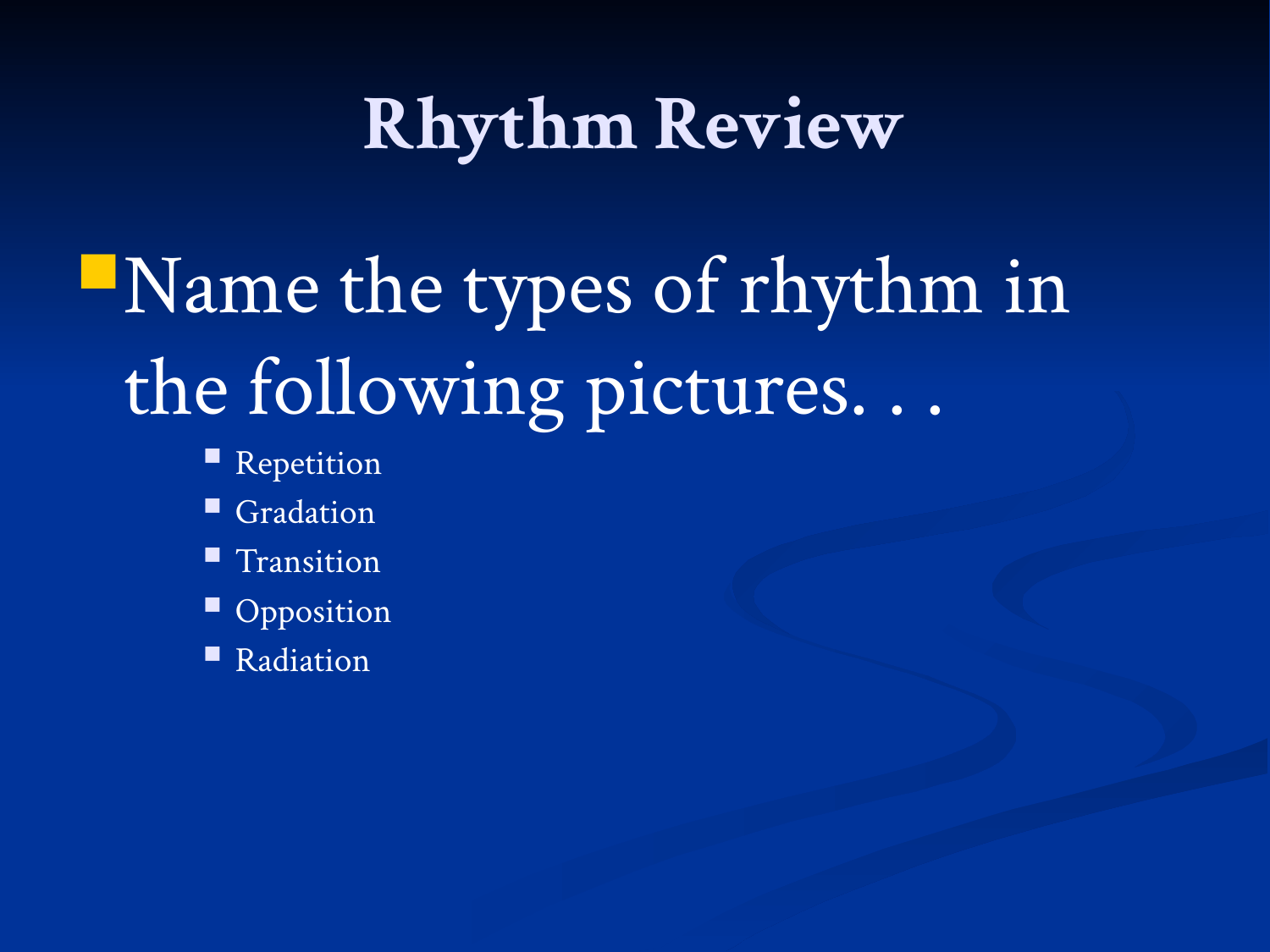

# Rhythm Review
Name the types of rhythm in the following pictures. . .
Repetition
Gradation
Transition
Opposition
Radiation